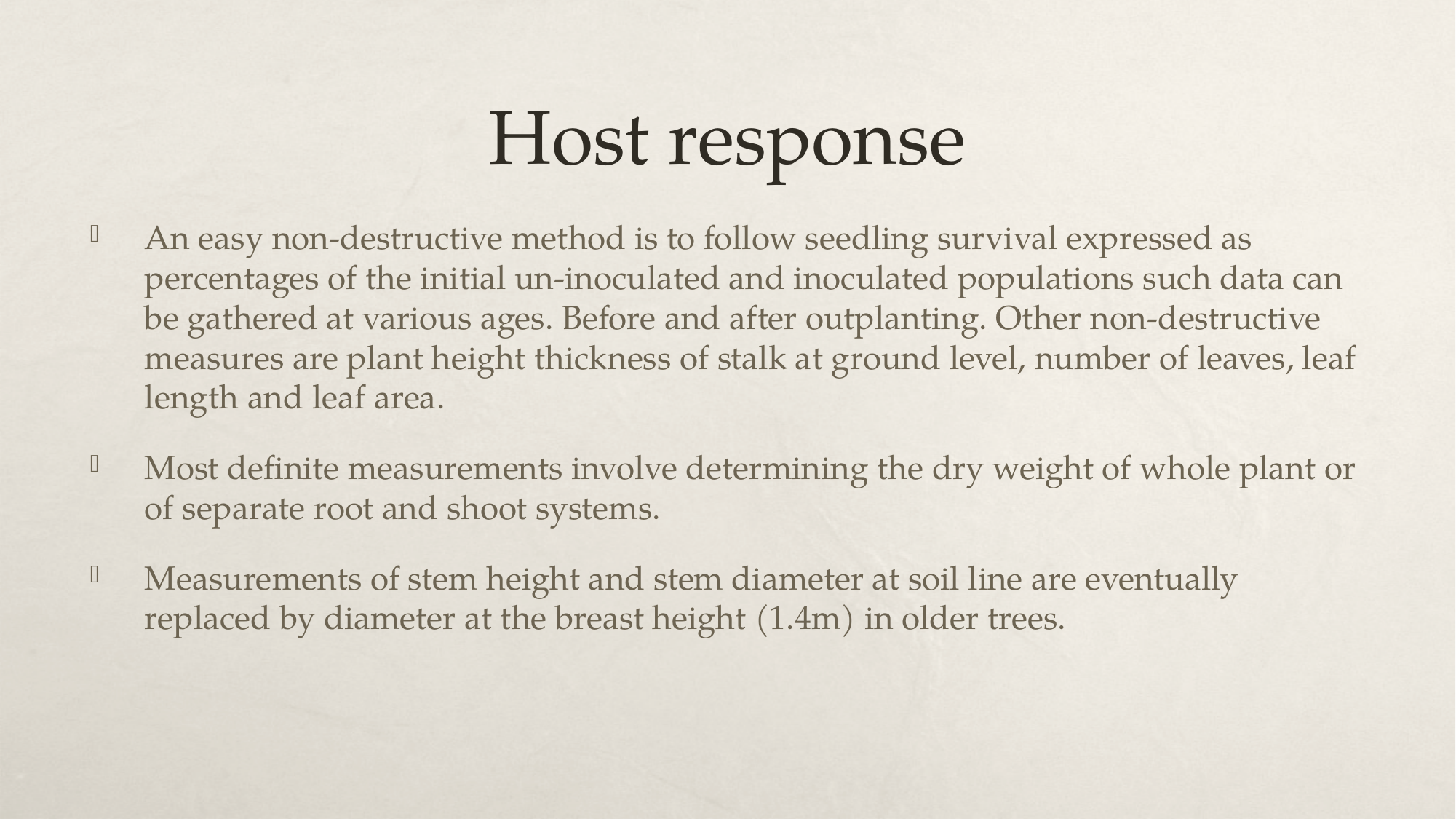

# Host response
An easy non-destructive method is to follow seedling survival expressed as percentages of the initial un-inoculated and inoculated populations such data can be gathered at various ages. Before and after outplanting. Other non-destructive measures are plant height thickness of stalk at ground level, number of leaves, leaf length and leaf area.
Most definite measurements involve determining the dry weight of whole plant or of separate root and shoot systems.
Measurements of stem height and stem diameter at soil line are eventually replaced by diameter at the breast height (1.4m) in older trees.